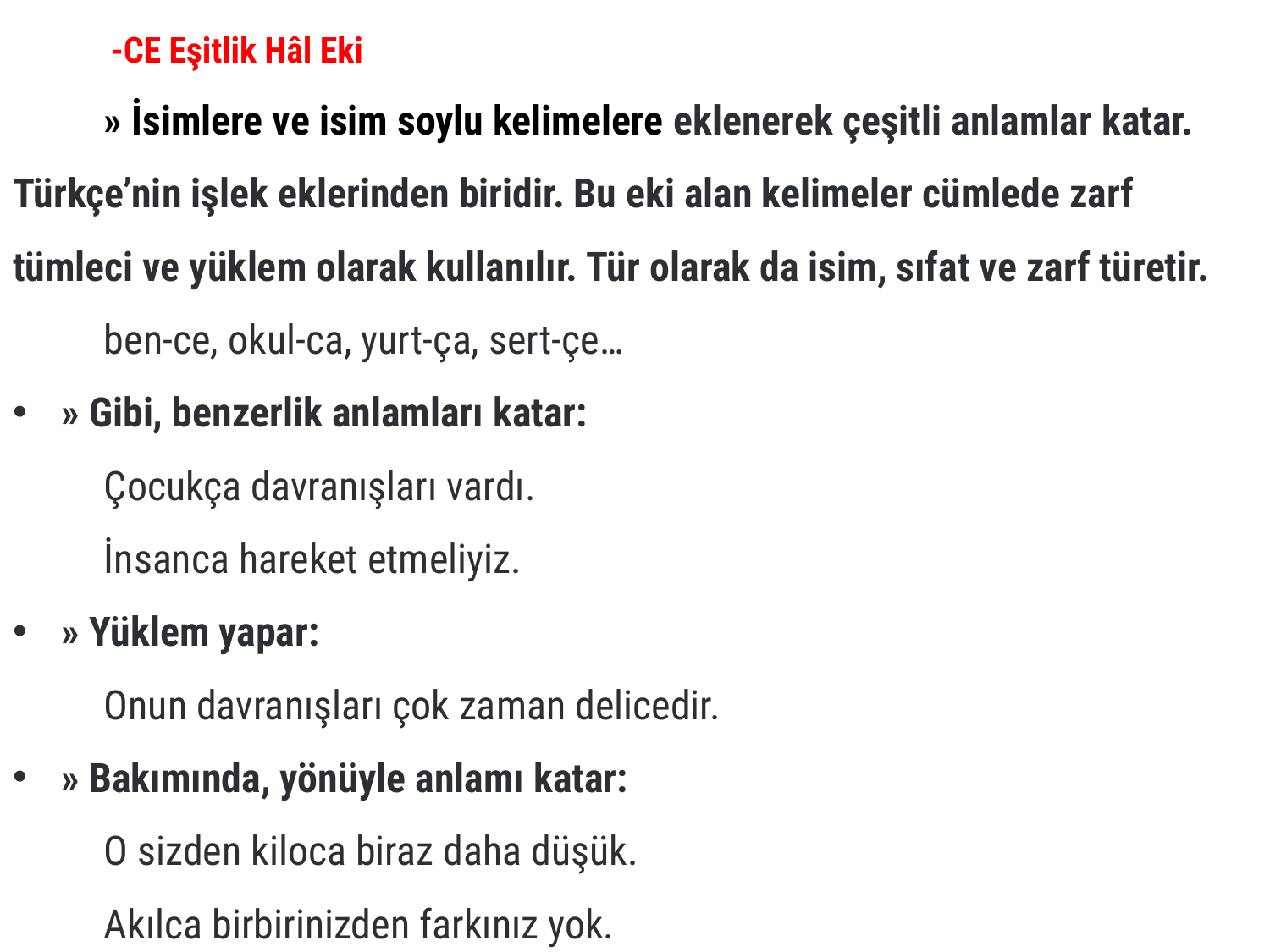

e) --CE Eşitlik Hâl Eki
	» İsimlere ve isim soylu kelimelere eklenerek çeşitli anlamlar katar. Türkçe’nin işlek eklerinden biridir. Bu eki alan kelimeler cümlede zarf tümleci ve yüklem olarak kullanılır. Tür olarak da isim, sıfat ve zarf türetir.
	ben-ce, okul-ca, yurt-ça, sert-çe…
» Gibi, benzerlik anlamları katar:
	Çocukça davranışları vardı.
	İnsanca hareket etmeliyiz.
» Yüklem yapar:
	Onun davranışları çok zaman delicedir.
» Bakımında, yönüyle anlamı katar:
	O sizden kiloca biraz daha düşük.
	Akılca birbirinizden farkınız yok.